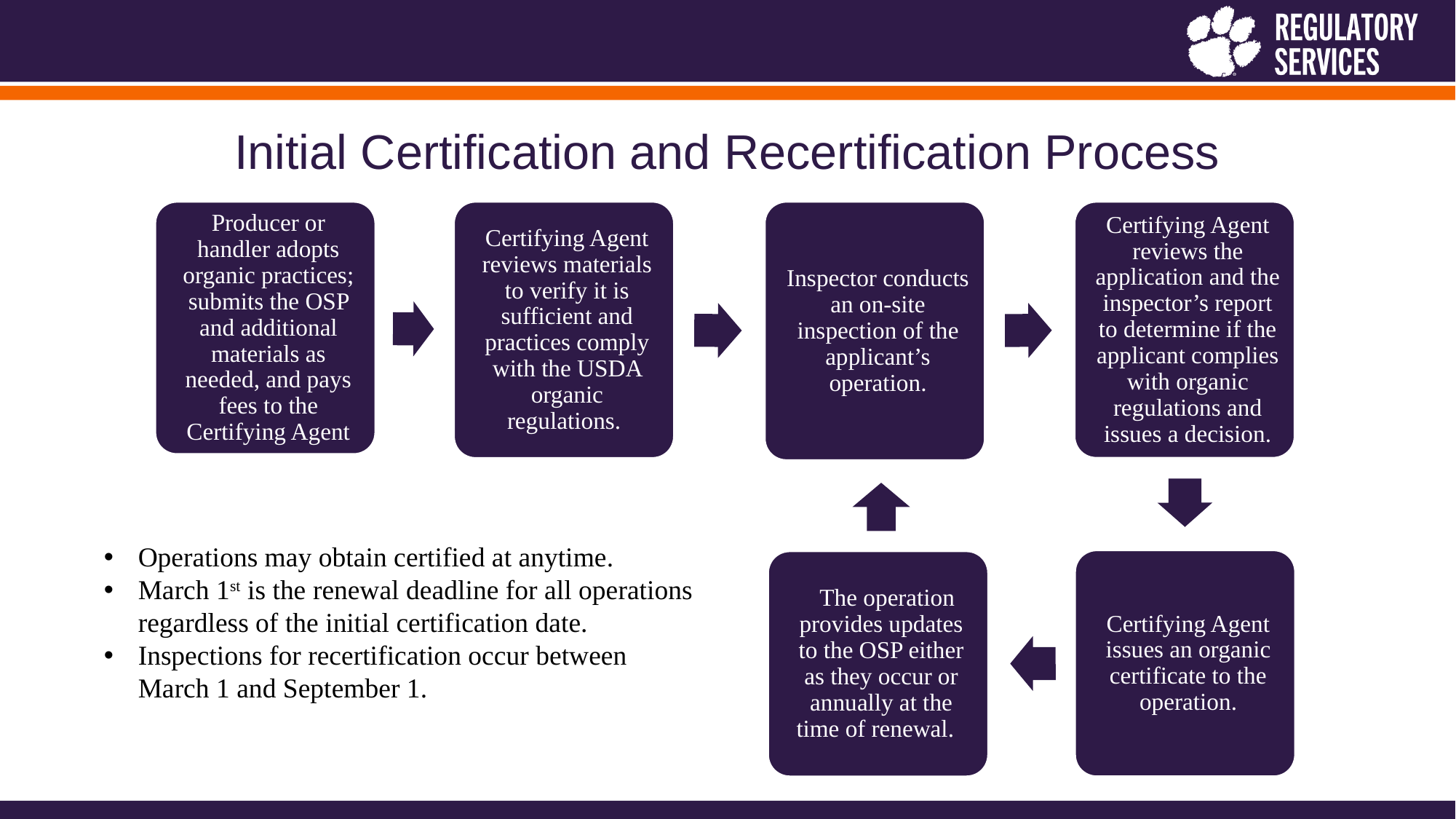

# Initial Certification and Recertification Process
Producer or handler adopts organic practices; submits the OSP and additional materials as needed, and pays fees to the Certifying Agent

Certifying Agent reviews materials to verify it is sufficient and practices comply with the USDA organic regulations.

Inspector conducts an on-site inspection of the applicant’s operation.

Certifying Agent reviews the application and the inspector’s report to determine if the applicant complies with organic regulations and issues a decision.

Certifying Agent issues an organic certificate to the operation.

  The operation provides updates to the OSP either as they occur or annually at the time of renewal.

Operations may obtain certified at anytime.
March 1st is the renewal deadline for all operations regardless of the initial certification date.
Inspections for recertification occur between March 1 and September 1.